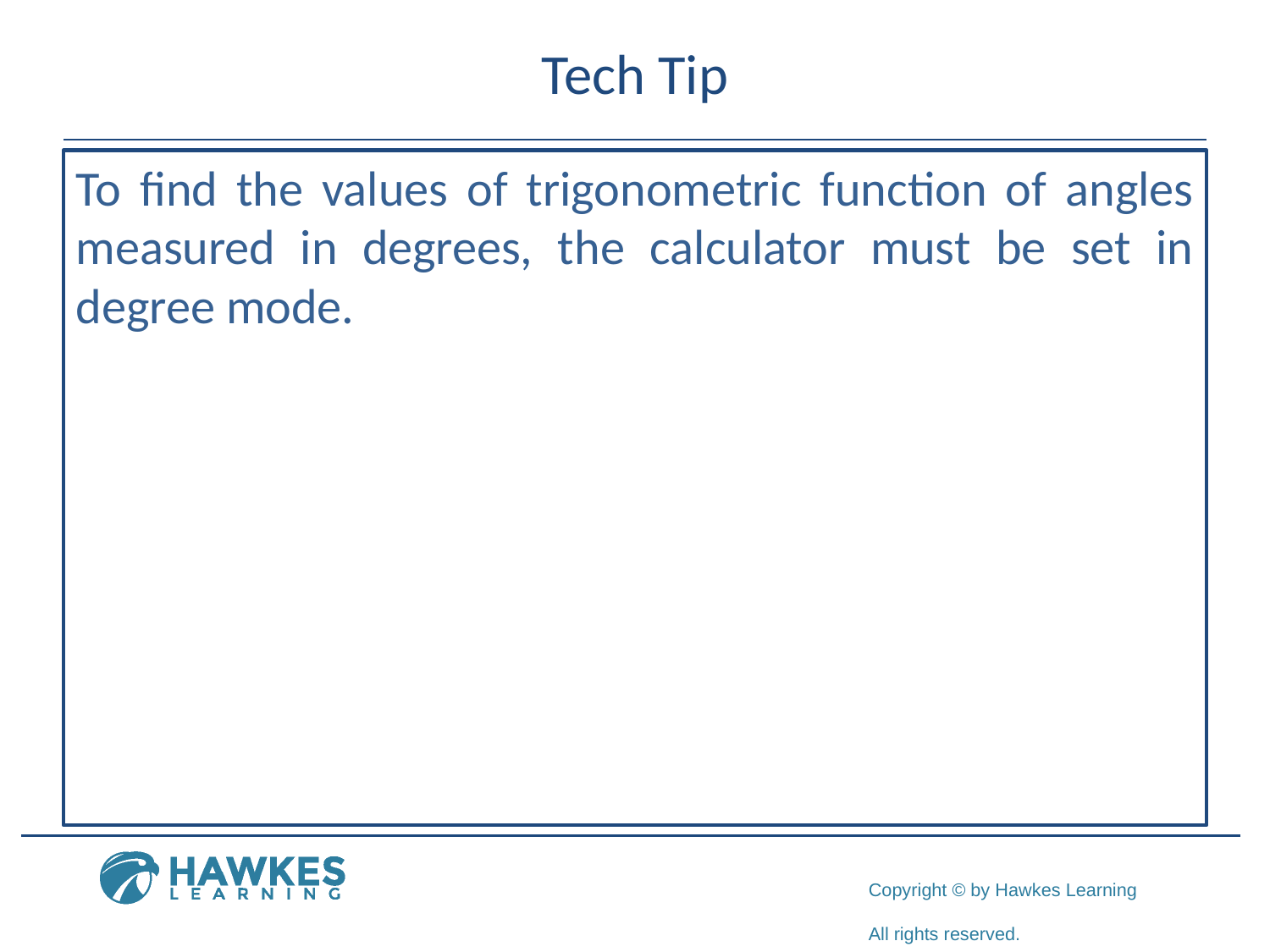

# Tech Tip
To find the values of trigonometric function of angles measured in degrees, the calculator must be set in degree mode.